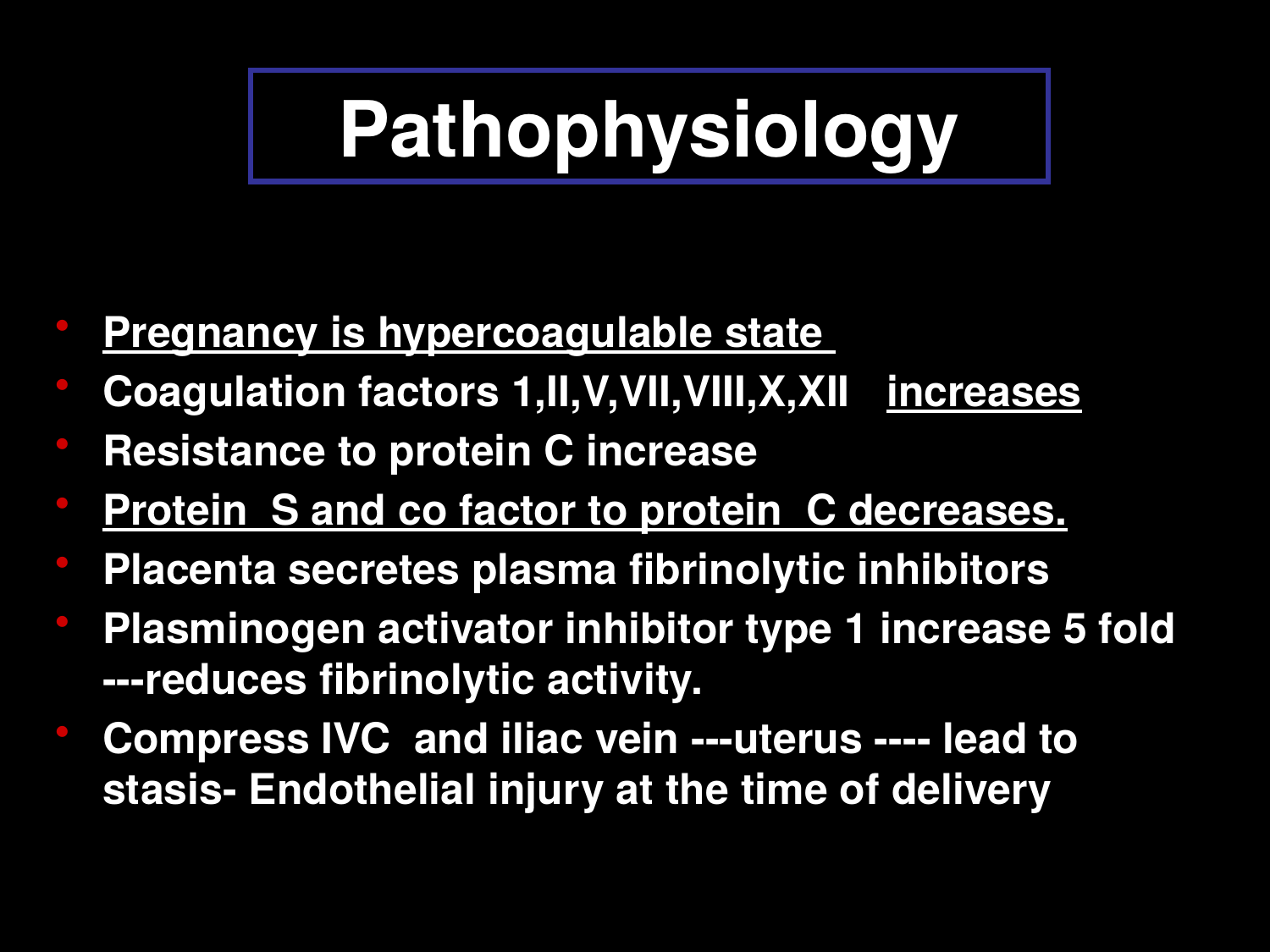

# Pathophysiology
Pregnancy is hypercoagulable state
Coagulation factors 1,II,V,VII,VIII,X,XII   increases
Resistance to protein C increase
Protein  S and co factor to protein  C decreases.
Placenta secretes plasma fibrinolytic inhibitors
Plasminogen activator inhibitor type 1 increase 5 fold ---reduces fibrinolytic activity.
Compress IVC  and iliac vein ---uterus ---- lead to stasis- Endothelial injury at the time of delivery